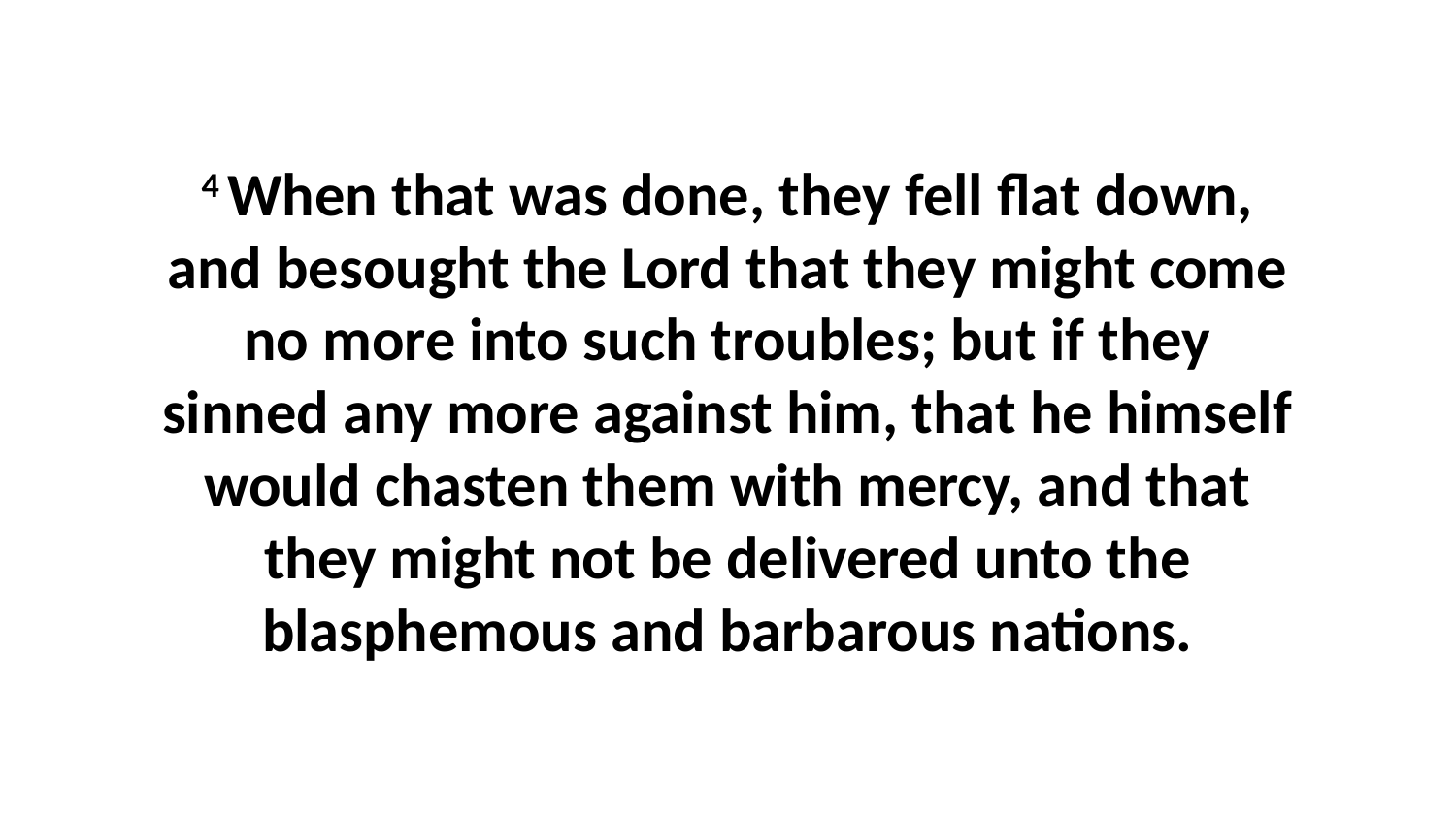

4 When that was done, they fell flat down, and besought the Lord that they might come no more into such troubles; but if they sinned any more against him, that he himself would chasten them with mercy, and that they might not be delivered unto the blasphemous and barbarous nations.